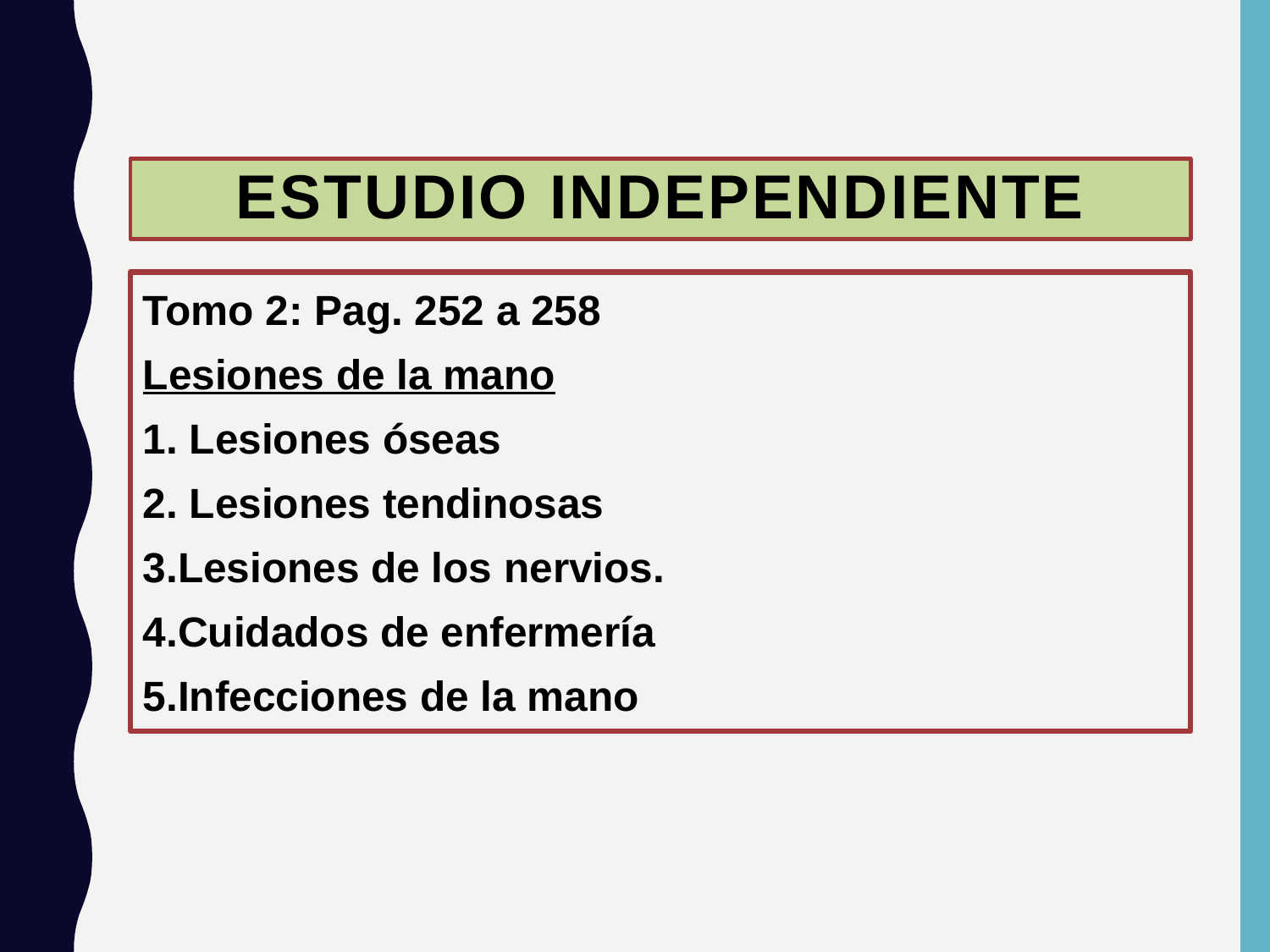

# Estudio independiente
Tomo 2: Pag. 252 a 258
Lesiones de la mano
1. Lesiones óseas
2. Lesiones tendinosas
3.Lesiones de los nervios.
4.Cuidados de enfermería
5.Infecciones de la mano